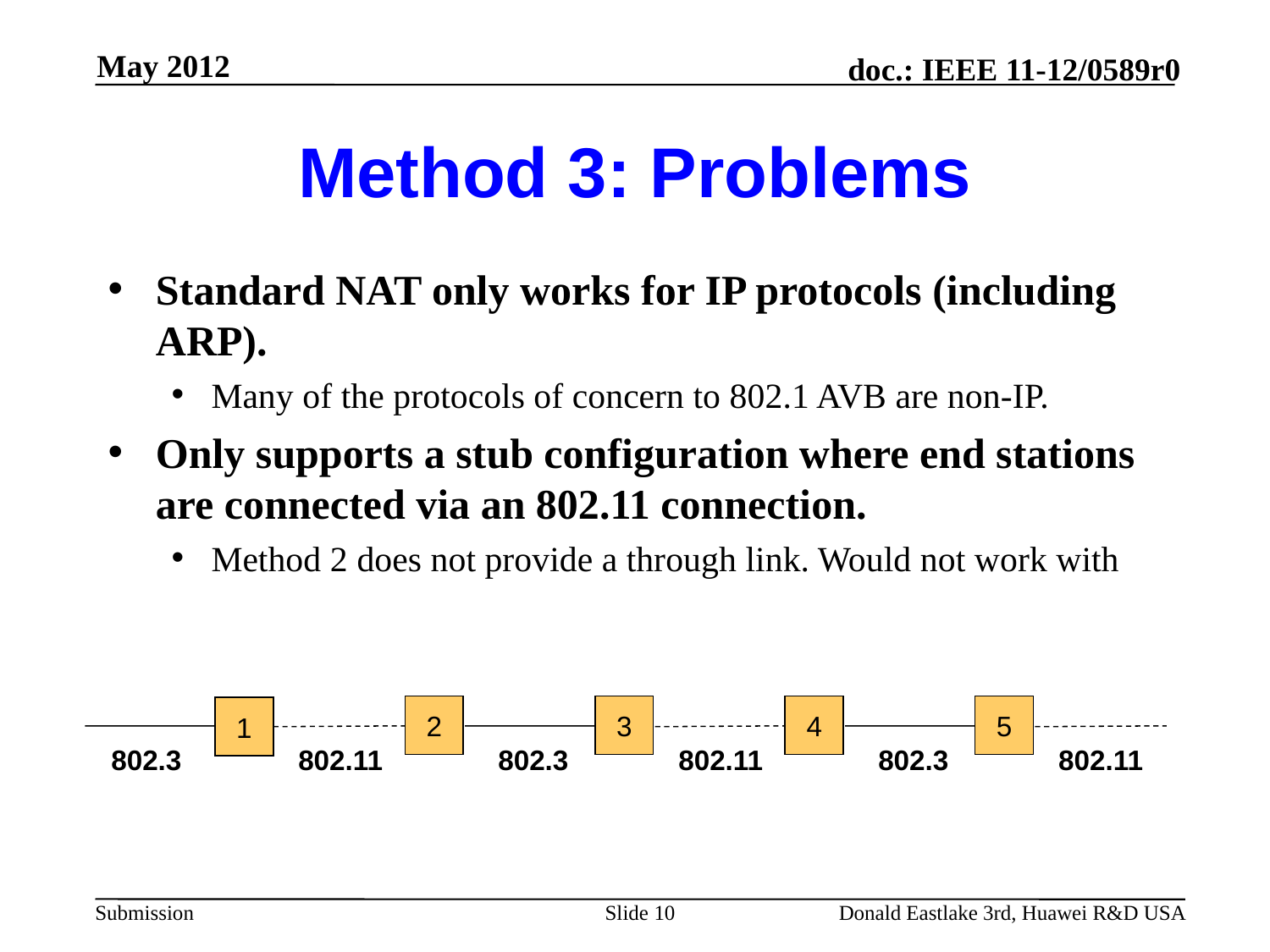

May 2012
# Method 3: Problems
Standard NAT only works for IP protocols (including ARP).
Many of the protocols of concern to 802.1 AVB are non-IP.
Only supports a stub configuration where end stations are connected via an 802.11 connection.
Method 2 does not provide a through link. Would not work with
2
3
4
5
1

802.3
802.11
802.3
802.11
802.3
802.11
Slide 10
Donald Eastlake 3rd, Huawei R&D USA